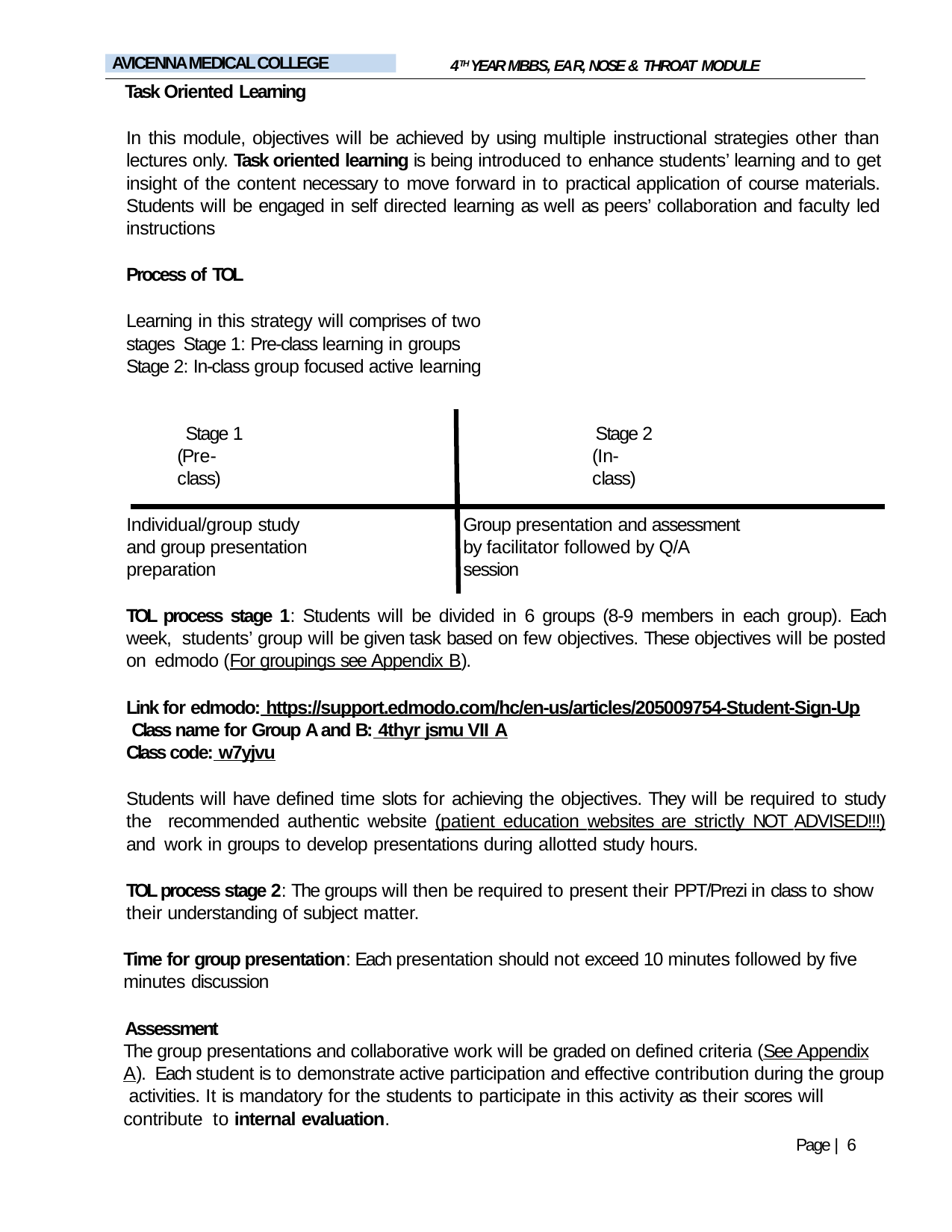

4TH YEAR MBBS, EAR, NOSE & THROAT MODULE
AVICENNA MEDICAL COLLEGE
Task Oriented Learning

In this module, objectives will be achieved by using multiple instructional strategies other than  lectures only. Task oriented learning is being introduced to enhance students’ learning and to get  insight of the content necessary to move forward in to practical application of course materials.  Students will be engaged in self directed learning as well as peers’ collaboration and faculty led  instructions

Process of TOL

Learning in this strategy will comprises of two stages  Stage 1: Pre-class learning in groups
Stage 2: In-class group focused active learning

Stage 1  (Pre-class)
Stage 2  (In-class)

Individual/group study
and group presentation preparation
Group presentation and assessment  by facilitator followed by Q/A session
TOL process stage 1: Students will be divided in 6 groups (8-9 members in each group). Each week,  students’ group will be given task based on few objectives. These objectives will be posted on  edmodo (For groupings see Appendix B).

Link for edmodo: https://support.edmodo.com/hc/en-us/articles/205009754-Student-Sign-Up  Class name for Group A and B: 4thyr jsmu VII A
Class code: w7yjvu

Students will have defined time slots for achieving the objectives. They will be required to study the  recommended authentic website (patient education websites are strictly NOT ADVISED!!!) and  work in groups to develop presentations during allotted study hours.

TOL process stage 2: The groups will then be required to present their PPT/Prezi in class to show  their understanding of subject matter.

Time for group presentation: Each presentation should not exceed 10 minutes followed by five  minutes discussion

Assessment
The group presentations and collaborative work will be graded on defined criteria (See Appendix A).  Each student is to demonstrate active participation and effective contribution during the group  activities. It is mandatory for the students to participate in this activity as their scores will contribute  to internal evaluation.
Page | 6